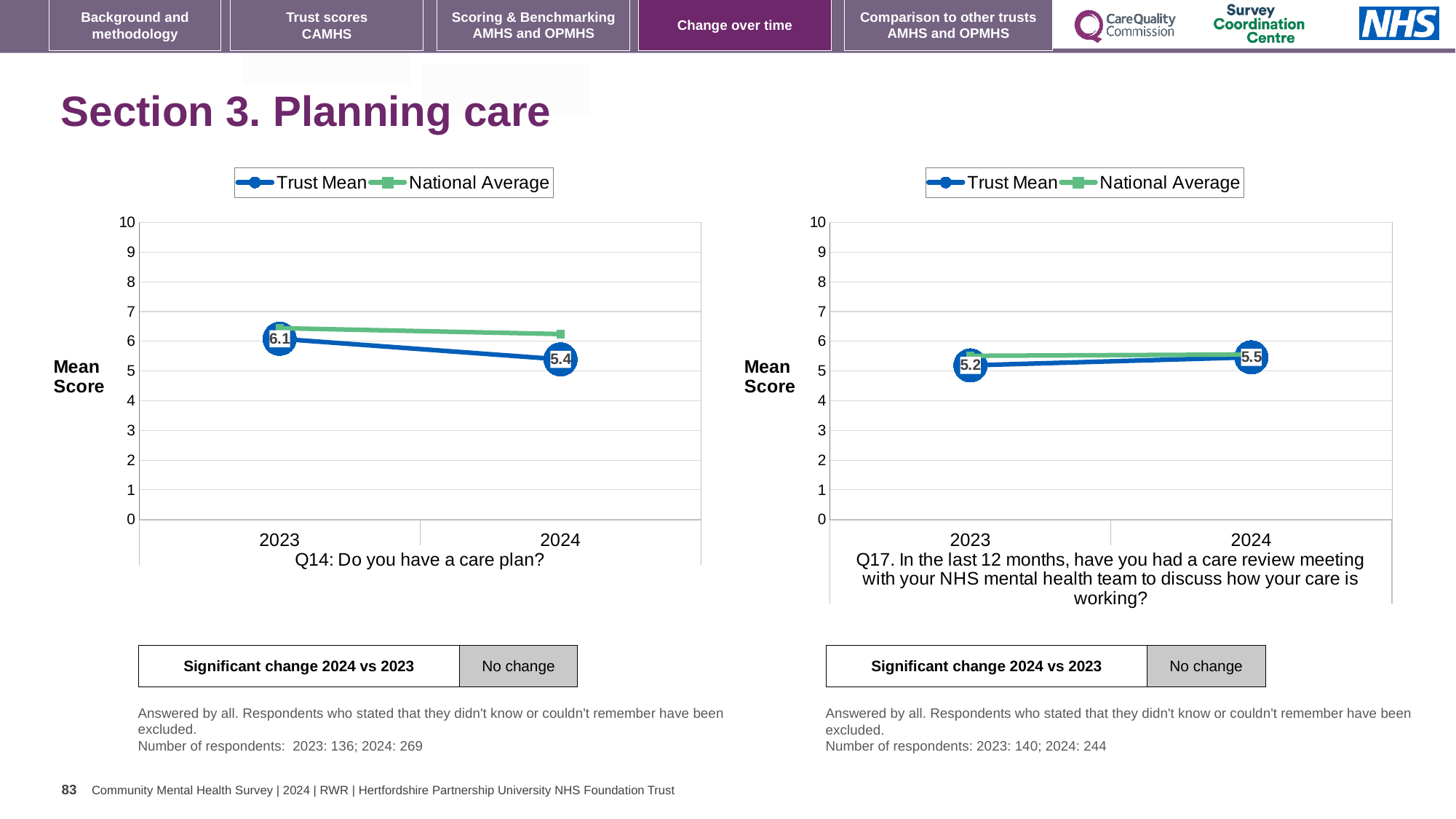

# Section 3. Planning care

### Chart

| Category | Trust Mean | National Average |
|---|---|---|
| 2023 | 6.086022083986031 | 6.44374348746067 |
| 2024 | 5.393246361085635 | 6.245586214808065 |

### Chart

| Category | Trust Mean | National Average |
|---|---|---|
| 2023 | 5.190841975768373 | 5.512228709412309 |
| 2024 | 5.463387699143168 | 5.555665237179948 |
| Significant change 2024 vs 2023 | No change |
| --- | --- |
| Significant change 2024 vs 2023 | No change |
| --- | --- |
Answered by all. Respondents who stated that they didn't know or couldn't remember have been excluded.
Number of respondents:  2023: 136; 2024: 269
Answered by all. Respondents who stated that they didn't know or couldn't remember have been excluded.
Number of respondents: 2023: 140; 2024: 244

83